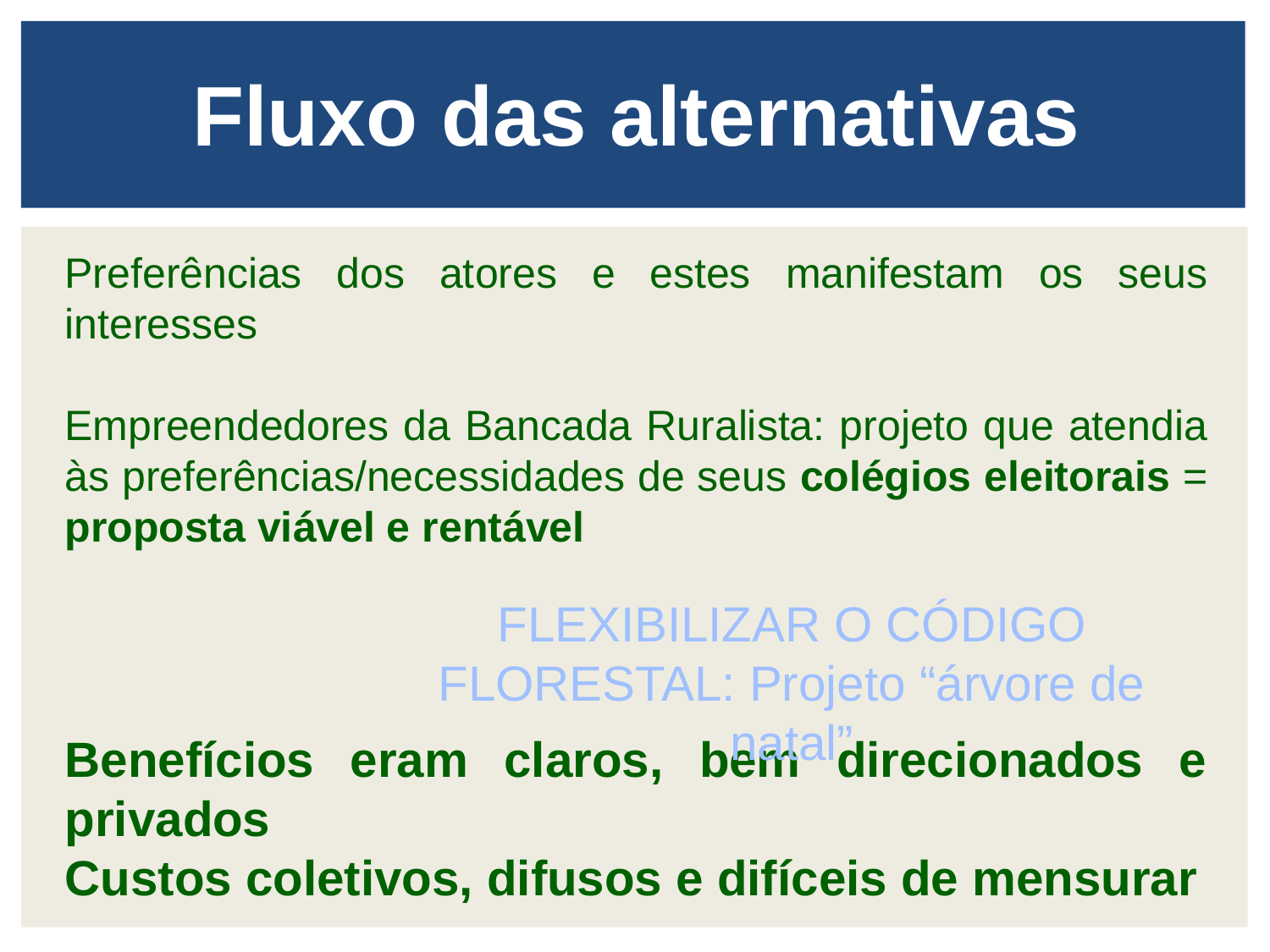

# Fluxo das alternativas
Preferências dos atores e estes manifestam os seus interesses

Empreendedores da Bancada Ruralista: projeto que atendia às preferências/necessidades de seus colégios eleitorais = proposta viável e rentável

Benefícios eram claros, bem direcionados e privados
Custos coletivos, difusos e difíceis de mensurar

FLEXIBILIZAR O CÓDIGO FLORESTAL: Projeto “árvore de natal”